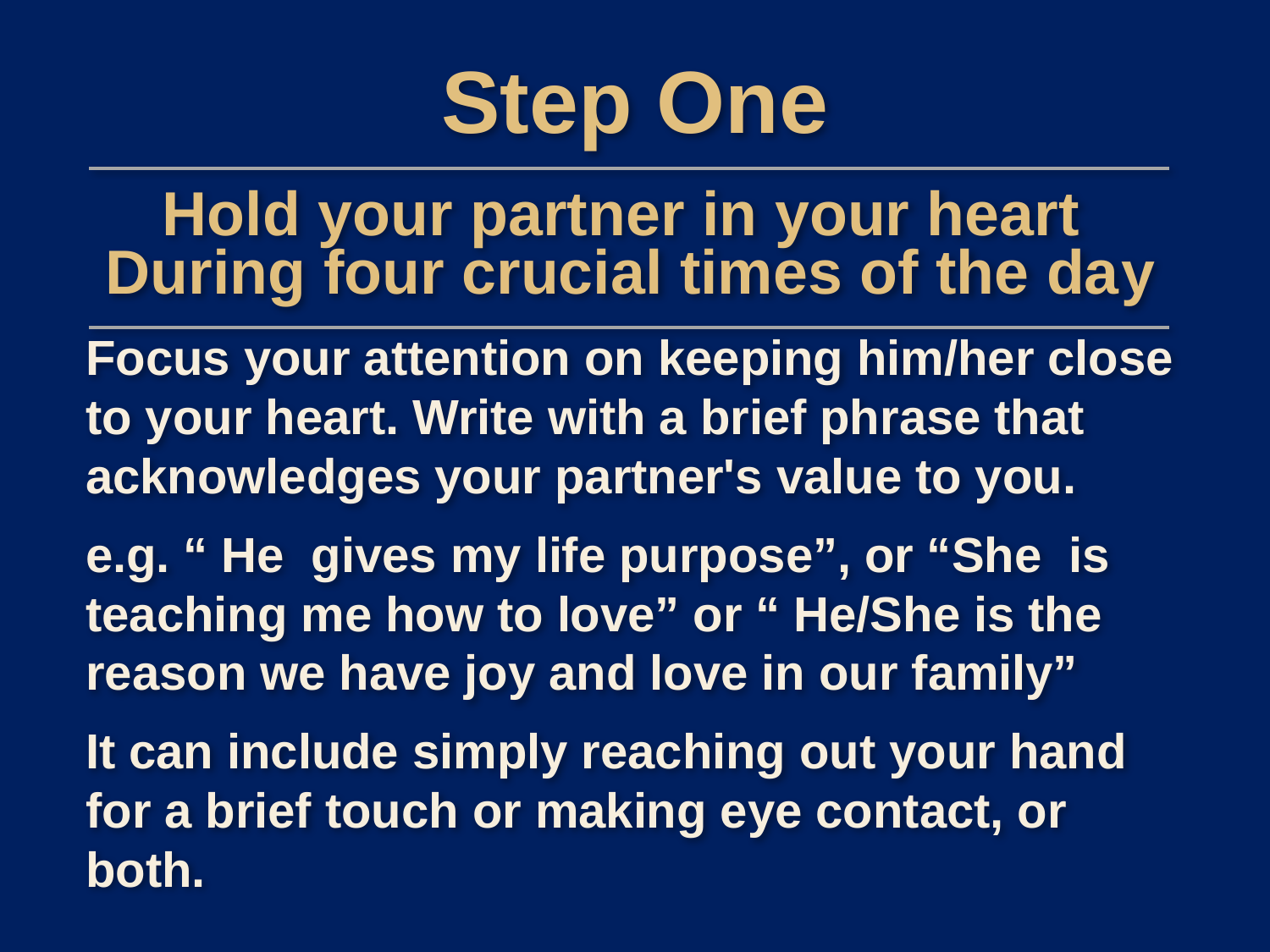

# Step One
Hold your partner in your heart
During four crucial times of the day
Focus your attention on keeping him/her close to your heart. Write with a brief phrase that acknowledges your partner's value to you.
e.g. “ He  gives my life purpose”, or “She  is teaching me how to love” or “ He/She is the reason we have joy and love in our family”
It can include simply reaching out your hand for a brief touch or making eye contact, or both.